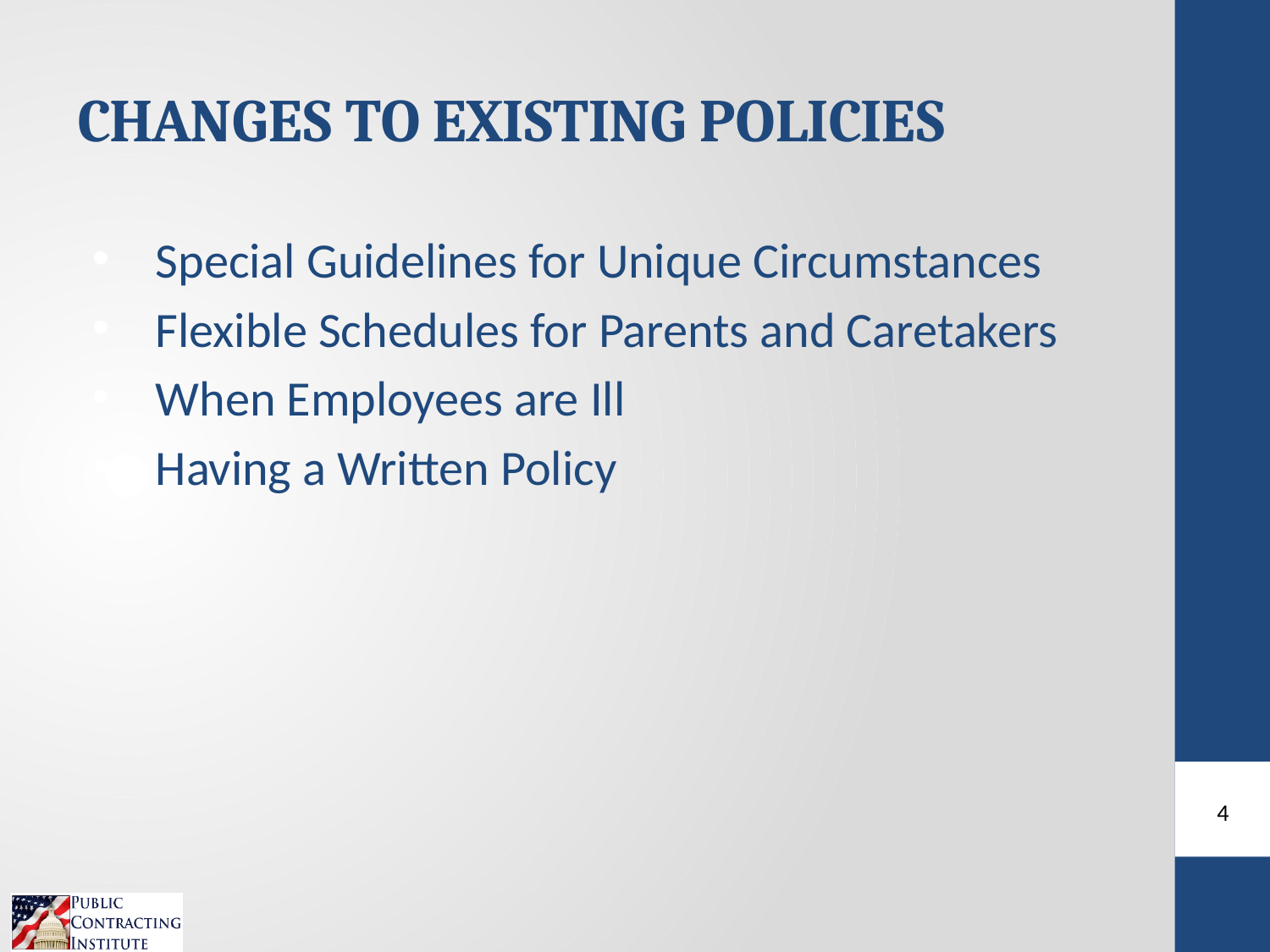

# Changes to Existing Policies
Special Guidelines for Unique Circumstances
Flexible Schedules for Parents and Caretakers
When Employees are Ill
Having a Written Policy

4